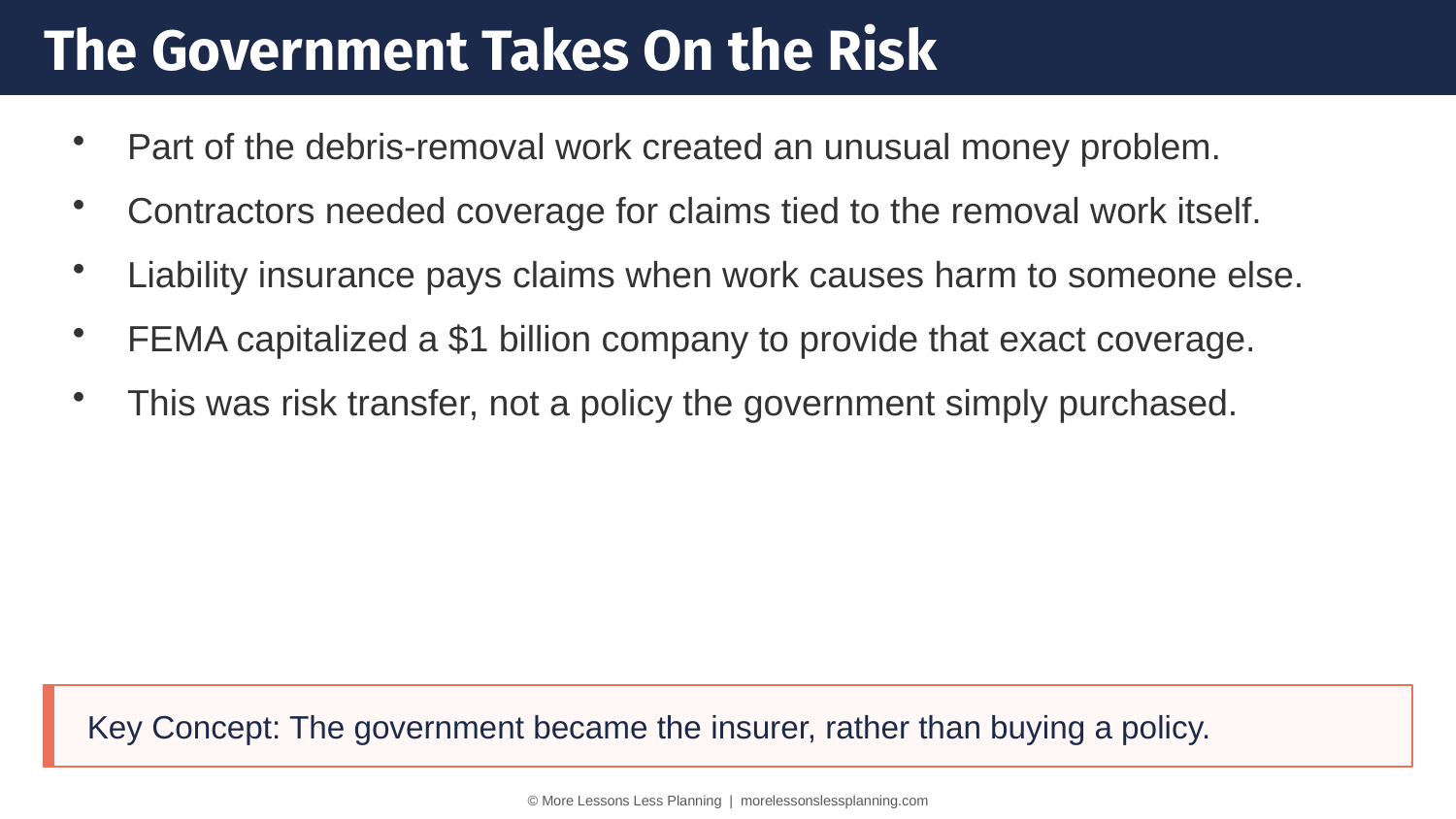

The Government Takes On the Risk
Part of the debris-removal work created an unusual money problem.
Contractors needed coverage for claims tied to the removal work itself.
Liability insurance pays claims when work causes harm to someone else.
FEMA capitalized a $1 billion company to provide that exact coverage.
This was risk transfer, not a policy the government simply purchased.

Key Concept: The government became the insurer, rather than buying a policy.
© More Lessons Less Planning  |  morelessonslessplanning.com